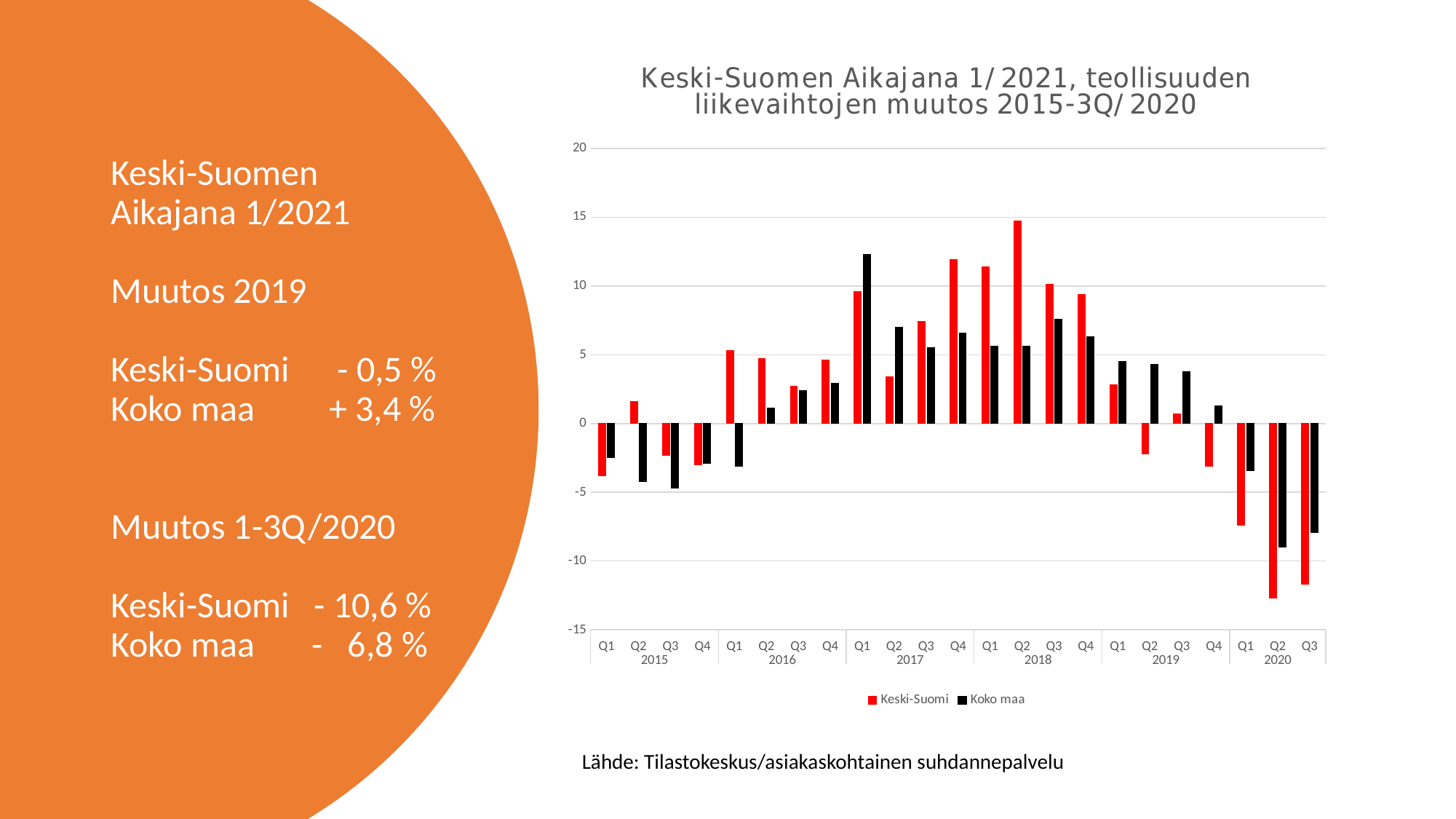

### Chart: Keski-Suomen Aikajana 1/2021, teollisuuden liikevaihtojen muutos 2015-3Q/2020

| Category | Keski-Suomi | Koko maa |
|---|---|---|
| Q1 | -3.8 | -2.5 |
| Q2 | 1.6 | -4.2 |
| Q3 | -2.3 | -4.7 |
| Q4 | -3.0 | -2.9 |
| Q1 | 5.3 | -3.1 |
| Q2 | 4.7 | 1.1 |
| Q3 | 2.7 | 2.4 |
| Q4 | 4.6 | 2.9 |
| Q1 | 9.6 | 12.3 |
| Q2 | 3.4 | 7.0 |
| Q3 | 7.4 | 5.5 |
| Q4 | 11.9 | 6.6 |
| Q1 | 11.4 | 5.6 |
| Q2 | 14.7 | 5.6 |
| Q3 | 10.1 | 7.6 |
| Q4 | 9.4 | 6.3 |
| Q1 | 2.8 | 4.5 |
| Q2 | -2.2 | 4.3 |
| Q3 | 0.7 | 3.8 |
| Q4 | -3.1 | 1.3 |
| Q1 | -7.4 | -3.4 |
| Q2 | -12.7 | -9.0 |
| Q3 | -11.7 | -7.9 |
# Keski-Suomen Aikajana 1/2021
Muutos 2019
Keski-Suomi	 - 0,5 %
Koko maa	+ 3,4 %
Muutos 1-3Q/2020
Keski-Suomi   - 10,6 %
Koko maa       -   6,8 %
Lähde: Tilastokeskus/asiakaskohtainen suhdannepalvelu